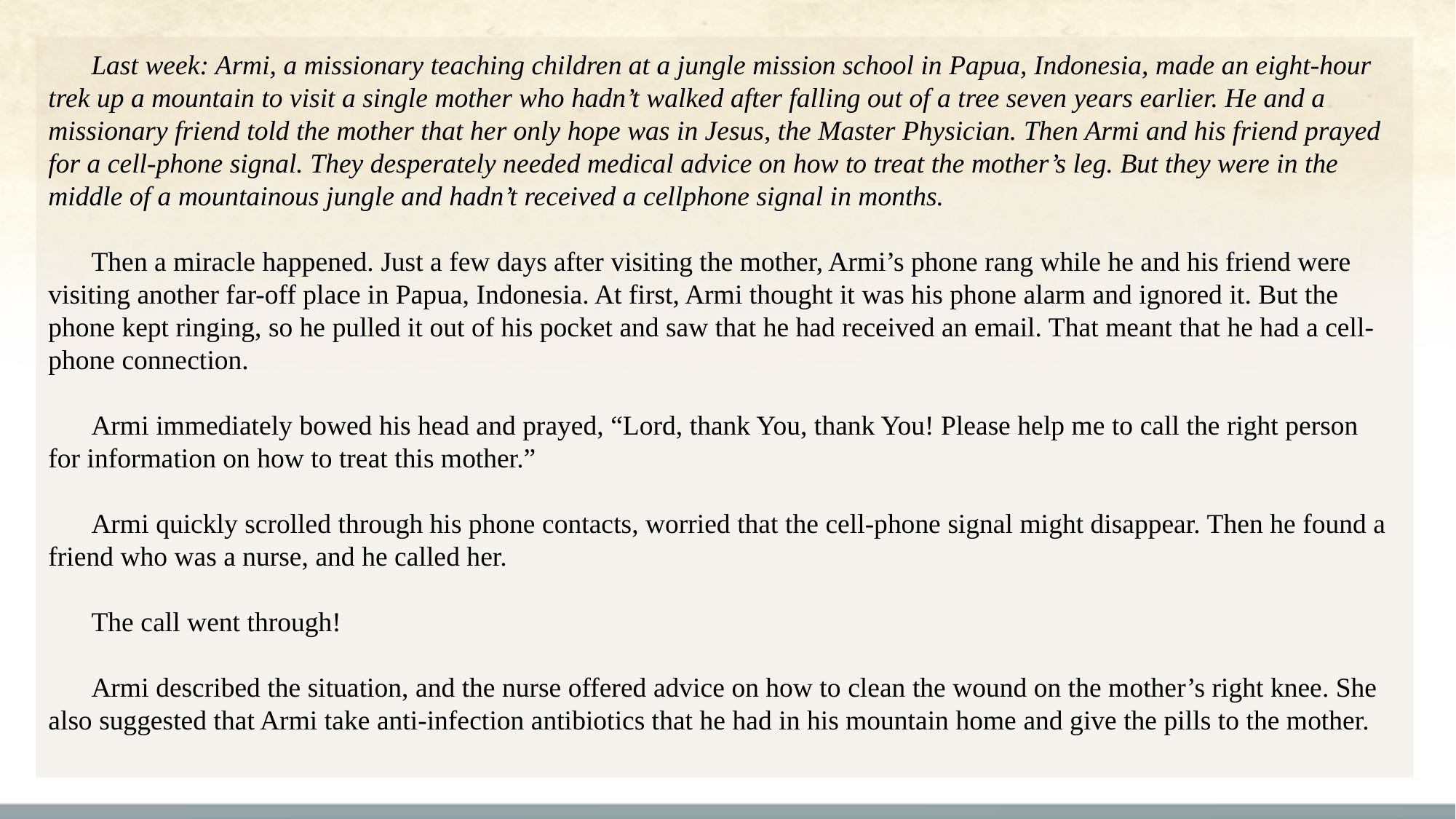

Last week: Armi, a missionary teaching children at a jungle mission school in Papua, Indonesia, made an eight-hour trek up a mountain to visit a single mother who hadn’t walked after falling out of a tree seven years earlier. He and a missionary friend told the mother that her only hope was in Jesus, the Master Physician. Then Armi and his friend prayed for a cell-phone signal. They desperately needed medical advice on how to treat the mother’s leg. But they were in the middle of a mountainous jungle and hadn’t received a cellphone signal in months.

Then a miracle happened. Just a few days after visiting the mother, Armi’s phone rang while he and his friend were visiting another far-off place in Papua, Indonesia. At first, Armi thought it was his phone alarm and ignored it. But the phone kept ringing, so he pulled it out of his pocket and saw that he had received an email. That meant that he had a cell-phone connection.

Armi immediately bowed his head and prayed, “Lord, thank You, thank You! Please help me to call the right person for information on how to treat this mother.”

Armi quickly scrolled through his phone contacts, worried that the cell-phone signal might disappear. Then he found a friend who was a nurse, and he called her.

The call went through!

Armi described the situation, and the nurse offered advice on how to clean the wound on the mother’s right knee. She also suggested that Armi take anti-infection antibiotics that he had in his mountain home and give the pills to the mother.